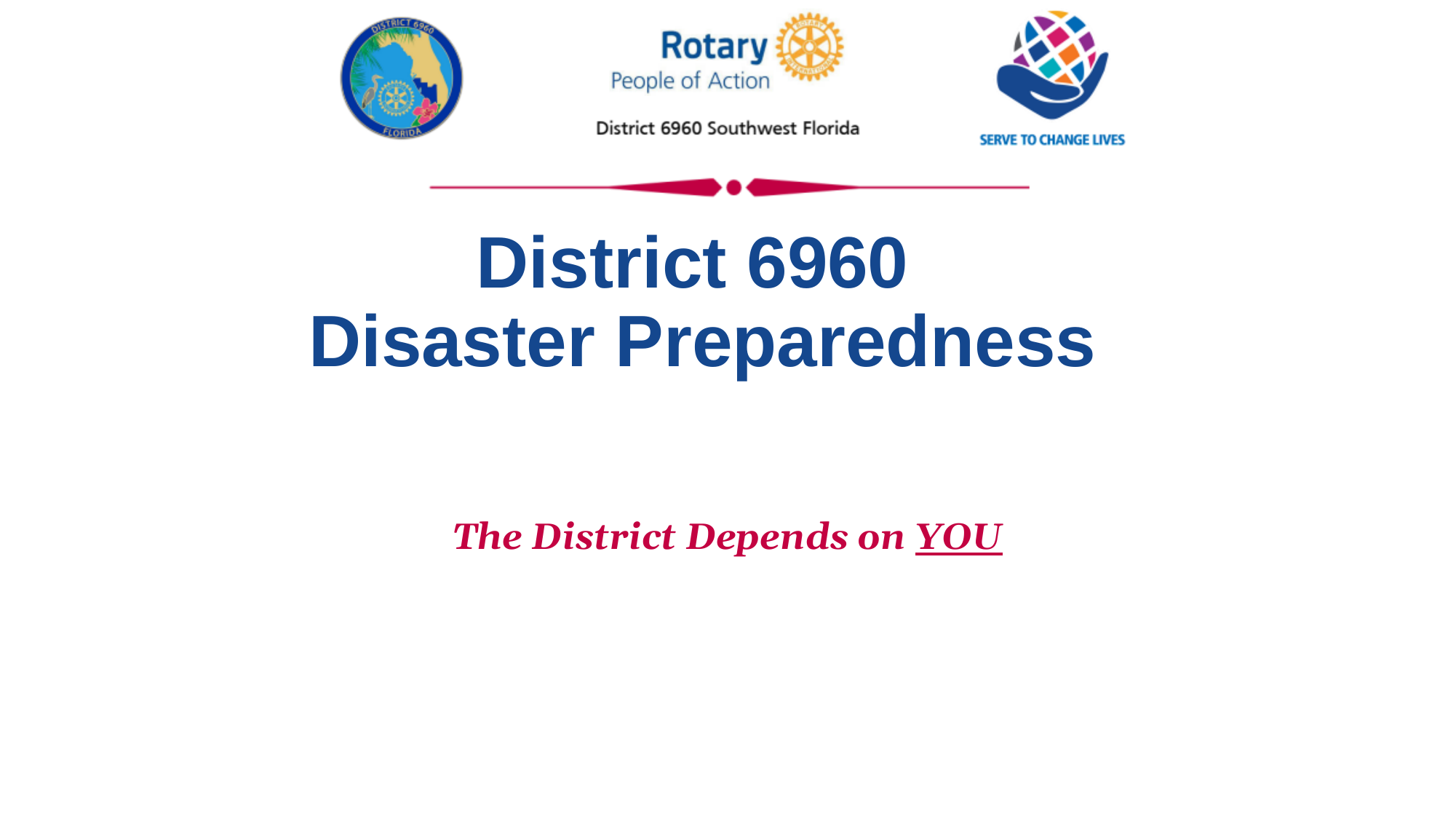

# District 6960 Disaster Preparedness
The District Depends on YOU